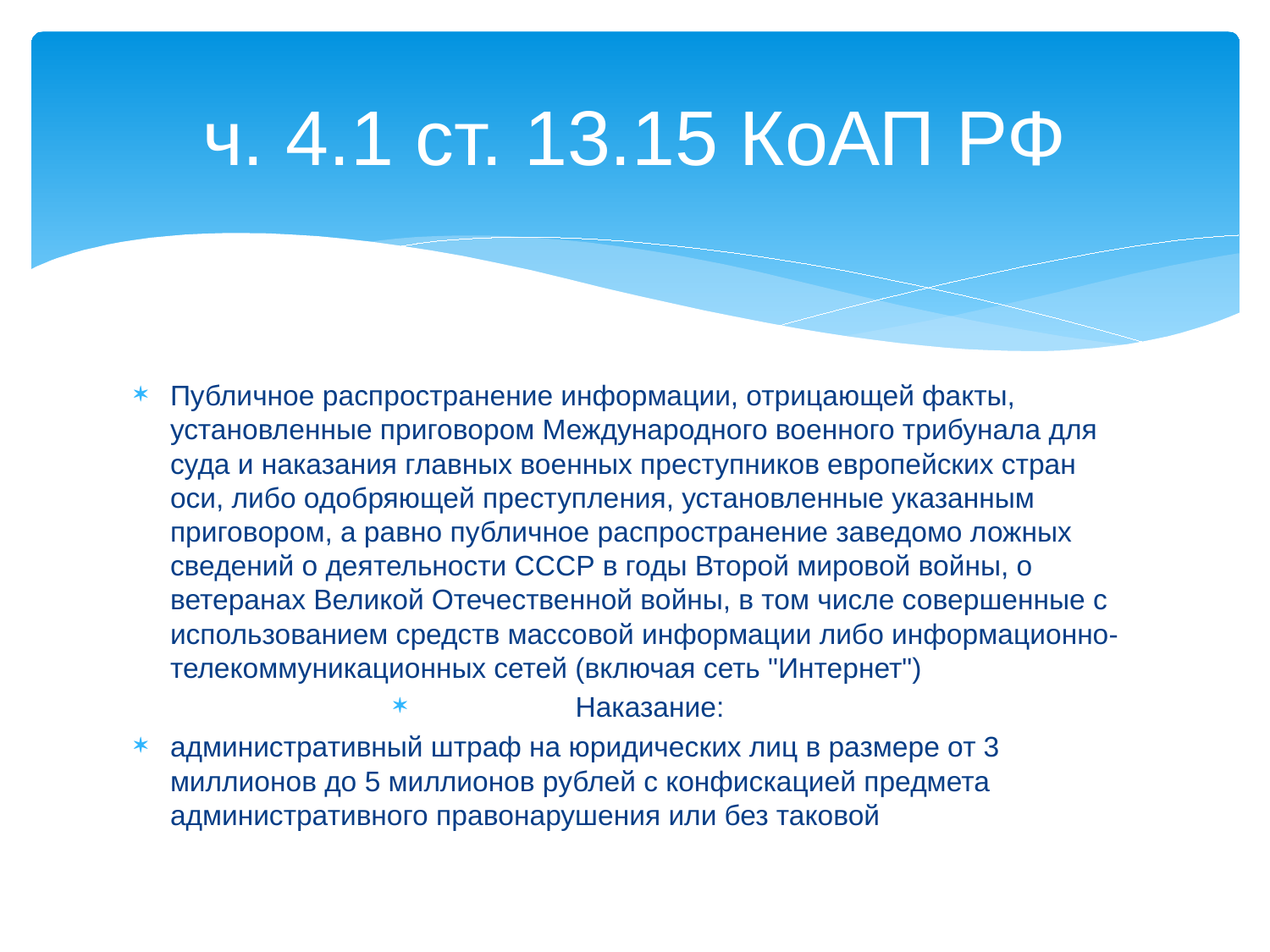

# ч. 4.1 ст. 13.15 КоАП РФ
Публичное распространение информации, отрицающей факты, установленные приговором Международного военного трибунала для суда и наказания главных военных преступников европейских стран оси, либо одобряющей преступления, установленные указанным приговором, а равно публичное распространение заведомо ложных сведений о деятельности СССР в годы Второй мировой войны, о ветеранах Великой Отечественной войны, в том числе совершенные с использованием средств массовой информации либо информационно-телекоммуникационных сетей (включая сеть "Интернет")
Наказание:
административный штраф на юридических лиц в размере от 3 миллионов до 5 миллионов рублей с конфискацией предмета административного правонарушения или без таковой